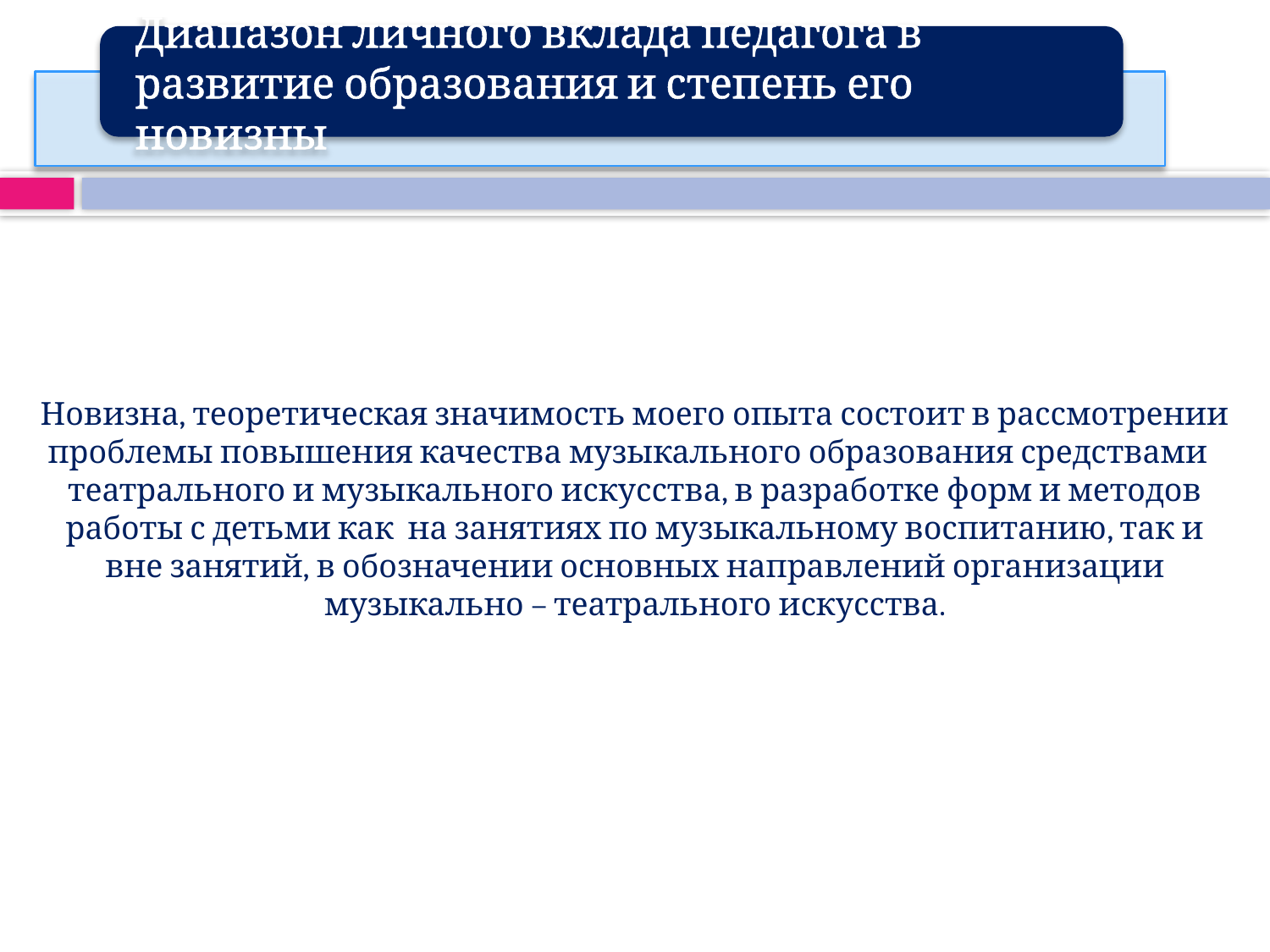

Диапазон личного вклада педагога в развитие образования и степень его новизны
Новизна, теоретическая значимость моего опыта состоит в рассмотрении проблемы повышения качества музыкального образования средствами   театрального и музыкального искусства, в разработке форм и методов работы с детьми как  на занятиях по музыкальному воспитанию, так и вне занятий, в обозначении основных направлений организации музыкально – театрального искусства.